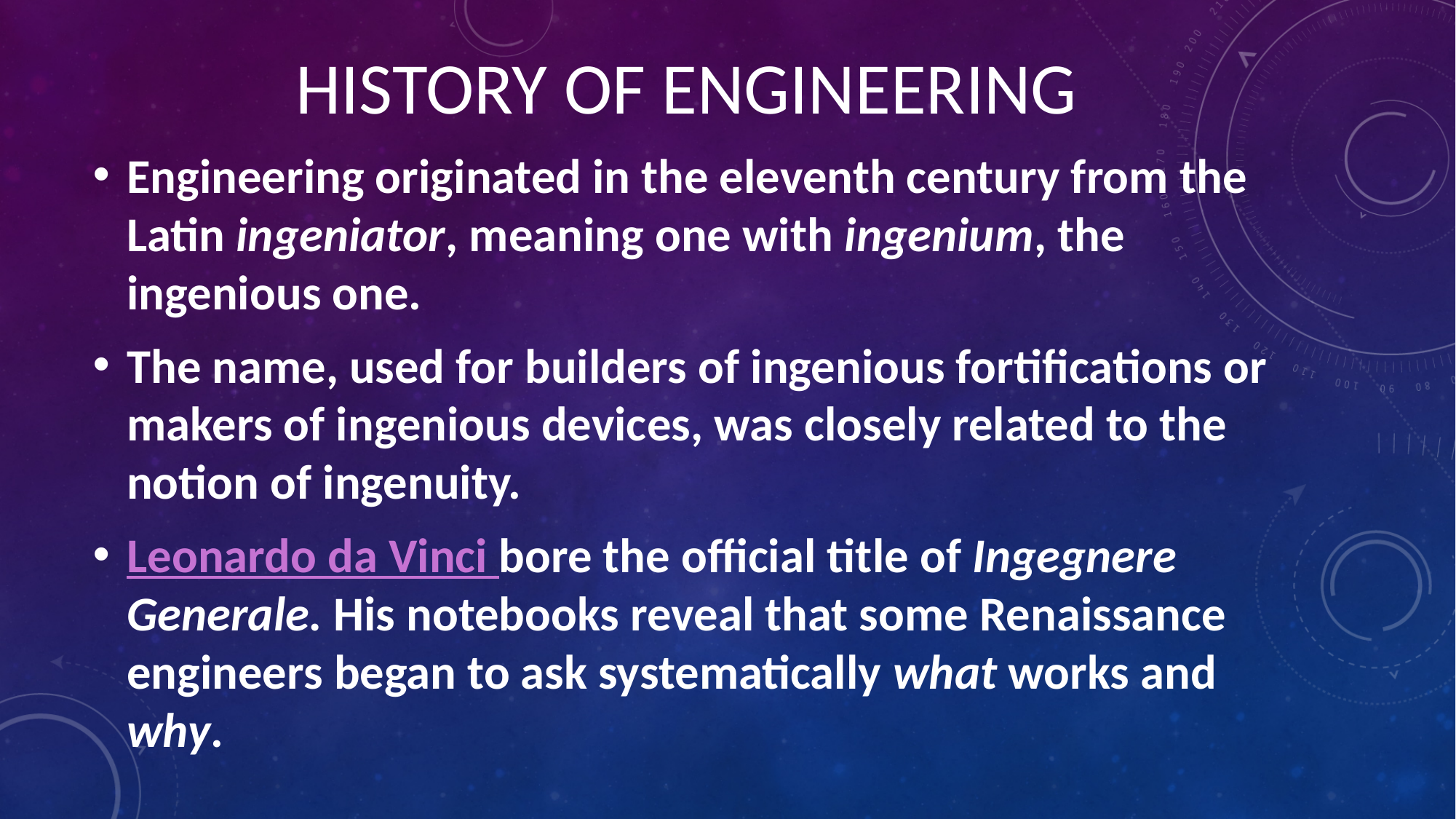

# HISTORY OF ENGINEERING
Engineering originated in the eleventh century from the Latin ingeniator, meaning one with ingenium, the ingenious one.
The name, used for builders of ingenious fortifications or makers of ingenious devices, was closely related to the notion of ingenuity.
Leonardo da Vinci bore the official title of Ingegnere Generale. His notebooks reveal that some Renaissance engineers began to ask systematically what works and why.